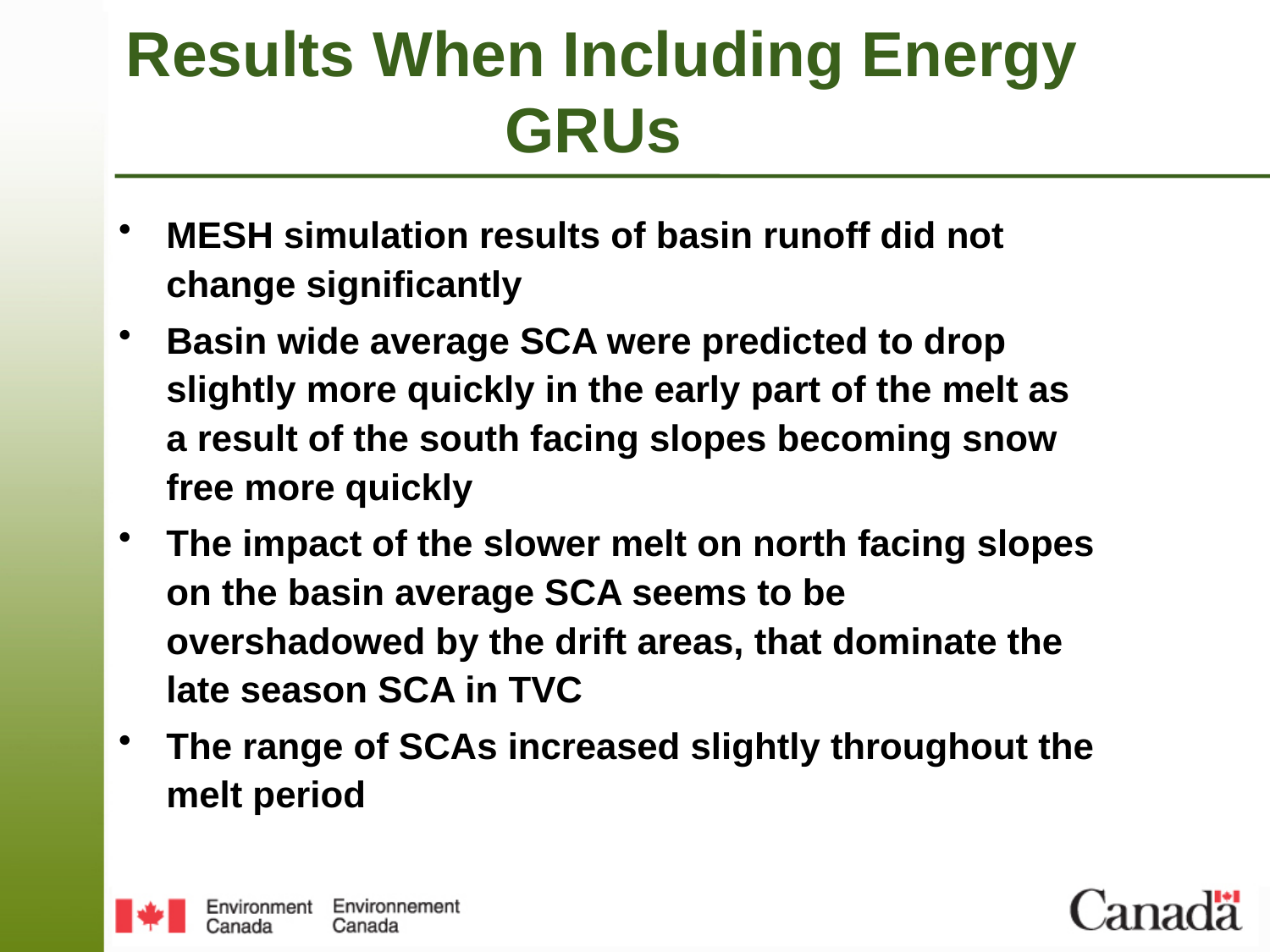

# Results When Including Energy GRUs
MESH simulation results of basin runoff did not change significantly
Basin wide average SCA were predicted to drop slightly more quickly in the early part of the melt as a result of the south facing slopes becoming snow free more quickly
The impact of the slower melt on north facing slopes on the basin average SCA seems to be overshadowed by the drift areas, that dominate the late season SCA in TVC
The range of SCAs increased slightly throughout the melt period